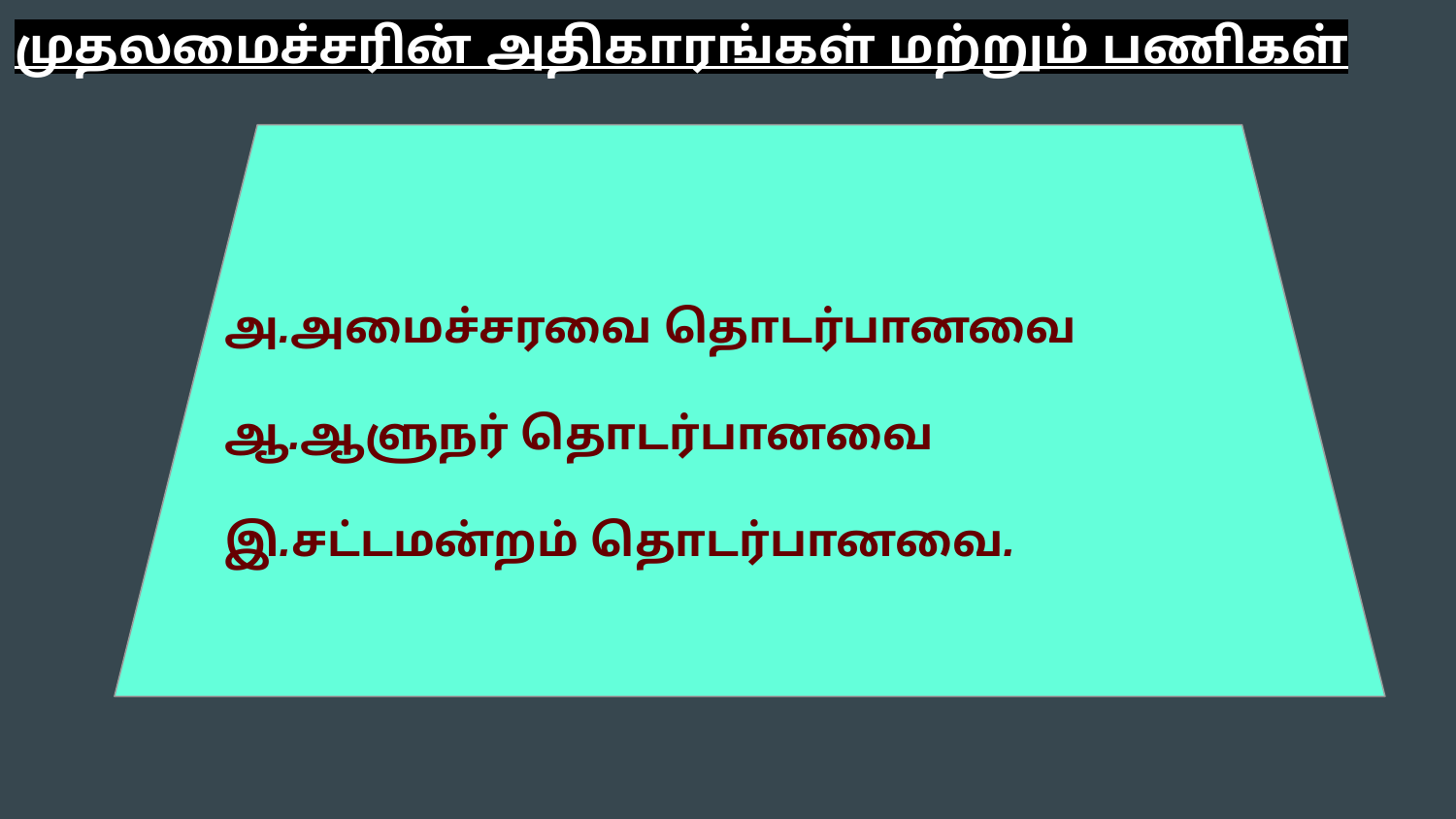

முதலமைச்சரின் அதிகாரங்கள் மற்றும் பணிகள்
அ.அமைச்சரவை தொடர்பானவை

ஆ.ஆளுநர் தொடர்பானவை

இ.சட்டமன்றம் தொடர்பானவை.